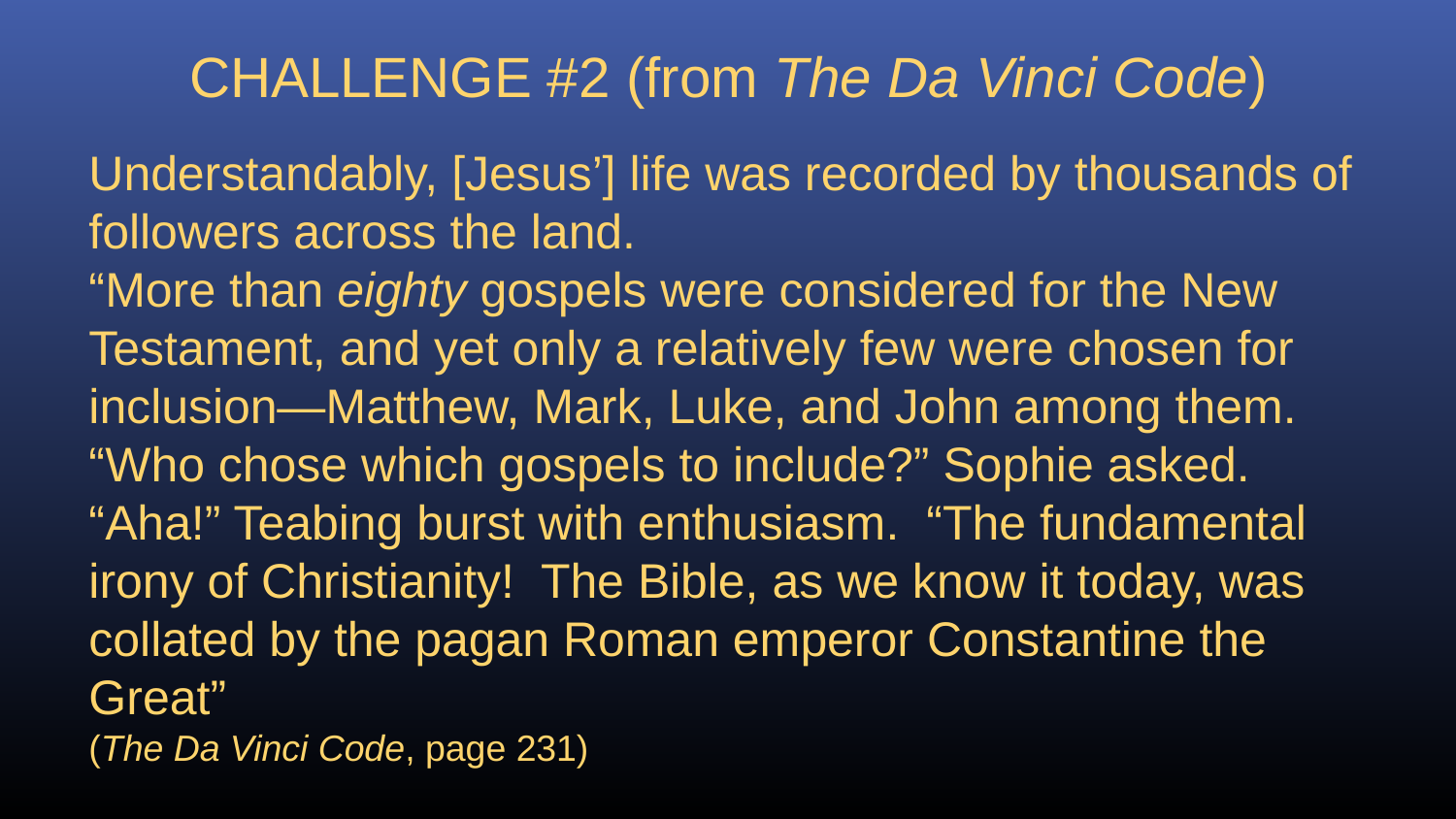

CHALLENGE #2 (from The Da Vinci Code)

Understandably, [Jesus’] life was recorded by thousands of followers across the land.
“More than eighty gospels were considered for the New Testament, and yet only a relatively few were chosen for inclusion―Matthew, Mark, Luke, and John among them.
“Who chose which gospels to include?” Sophie asked.
“Aha!” Teabing burst with enthusiasm.  “The fundamental irony of Christianity!  The Bible, as we know it today, was collated by the pagan Roman emperor Constantine the Great”
(The Da Vinci Code, page 231)